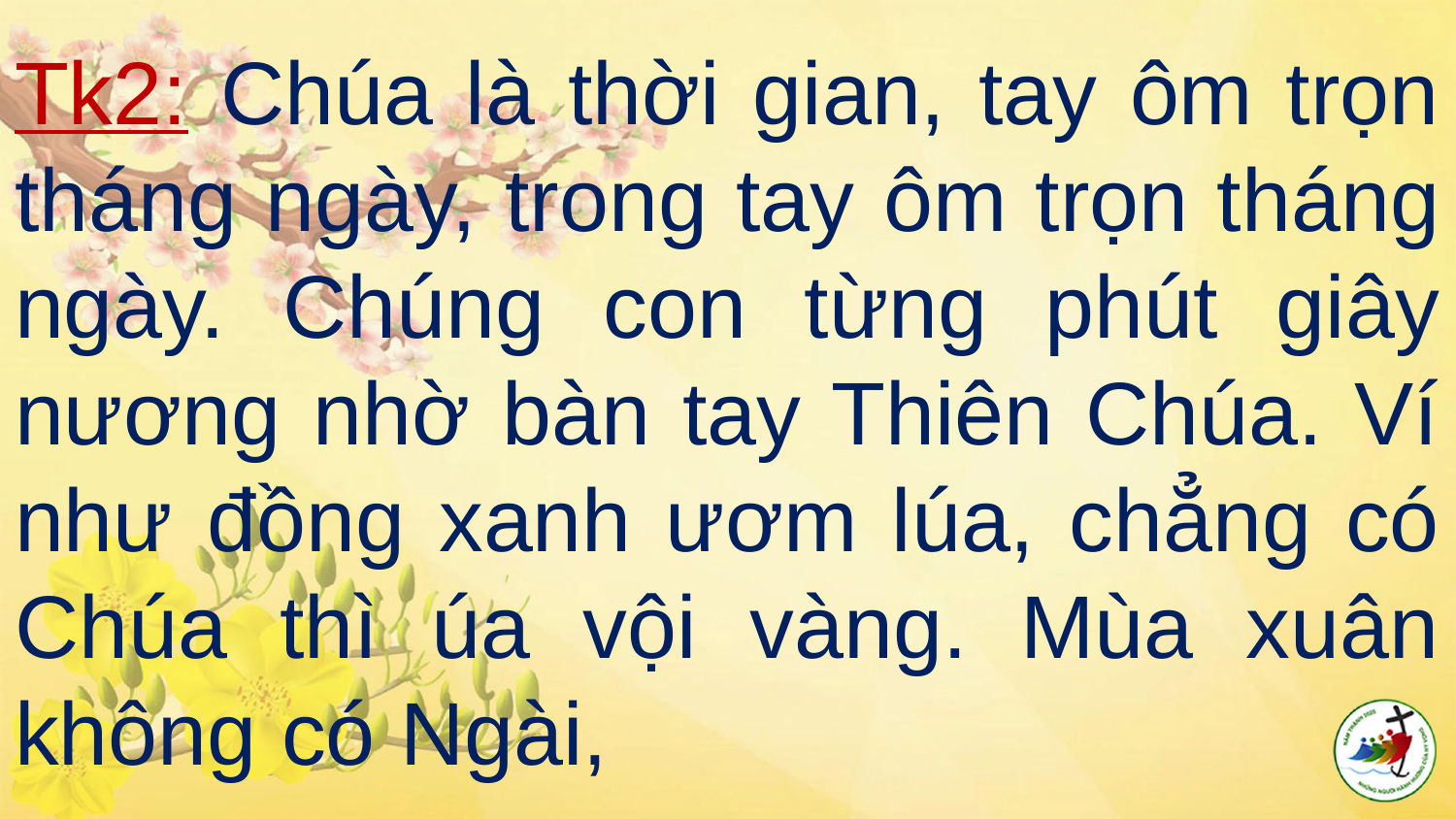

# Tk2: Chúa là thời gian, tay ôm trọn tháng ngày, trong tay ôm trọn tháng ngày. Chúng con từng phút giây nương nhờ bàn tay Thiên Chúa. Ví như đồng xanh ươm lúa, chẳng có Chúa thì úa vội vàng. Mùa xuân không có Ngài,